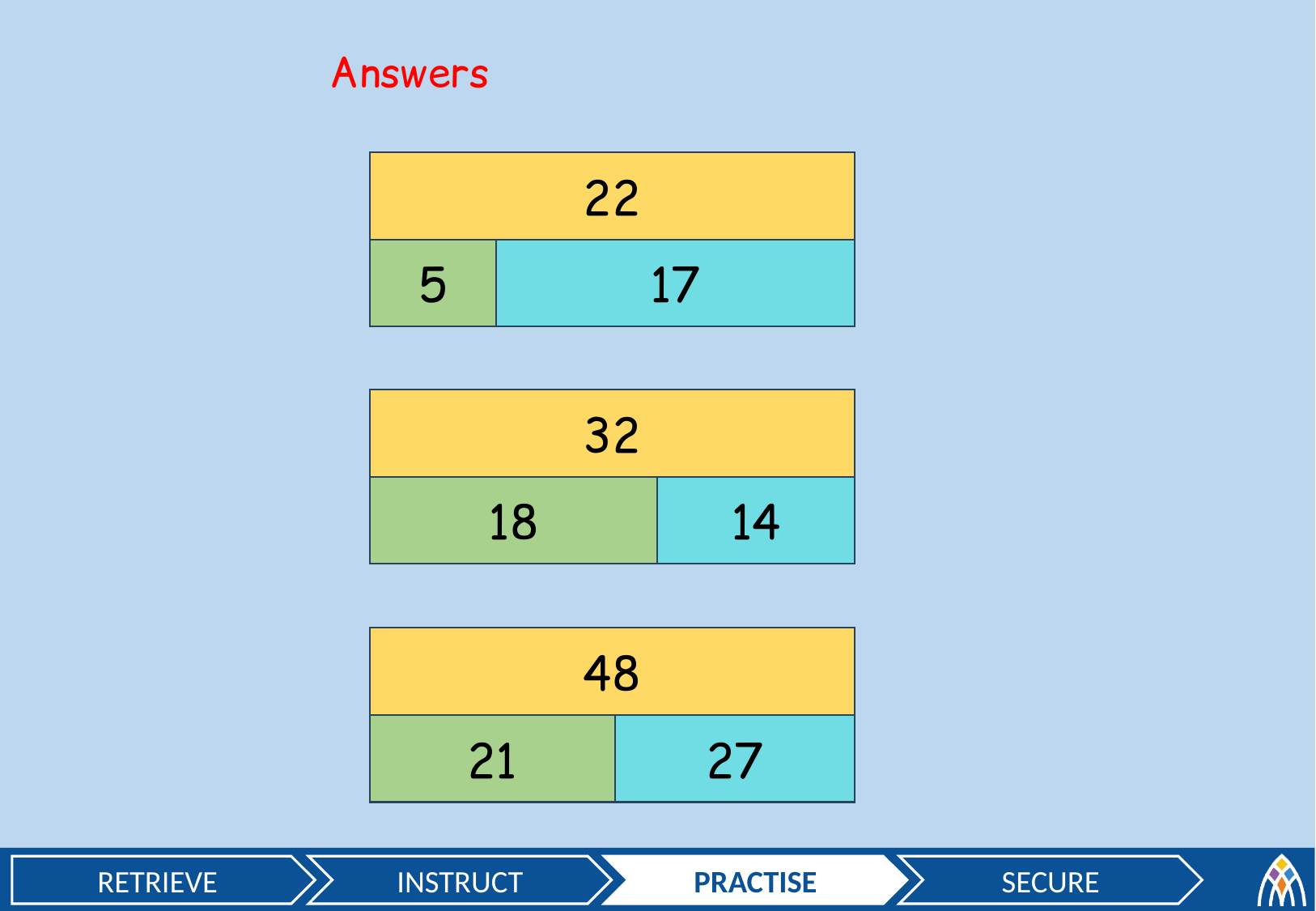

Answers
22
5
17
32
18
14
48
21
27